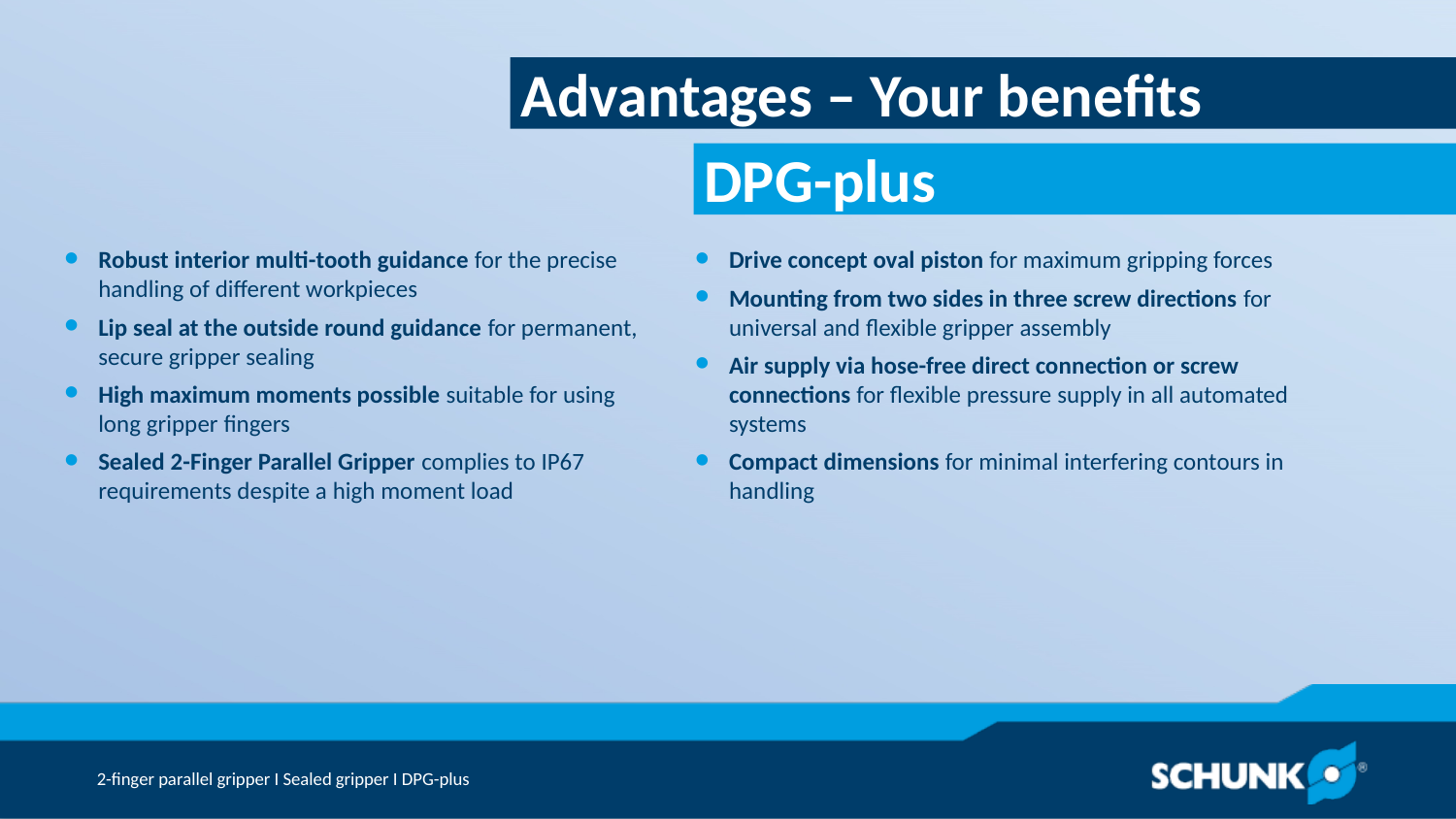

Advantages – Your benefits
Robust interior multi-tooth guidance for the precise handling of different workpieces
Lip seal at the outside round guidance for permanent, secure gripper sealing
High maximum moments possible suitable for using long gripper fingers
Sealed 2-Finger Parallel Gripper complies to IP67 requirements despite a high moment load
Drive concept oval piston for maximum gripping forces
Mounting from two sides in three screw directions for universal and flexible gripper assembly
Air supply via hose-free direct connection or screw connections for flexible pressure supply in all automated systems
Compact dimensions for minimal interfering contours in handling